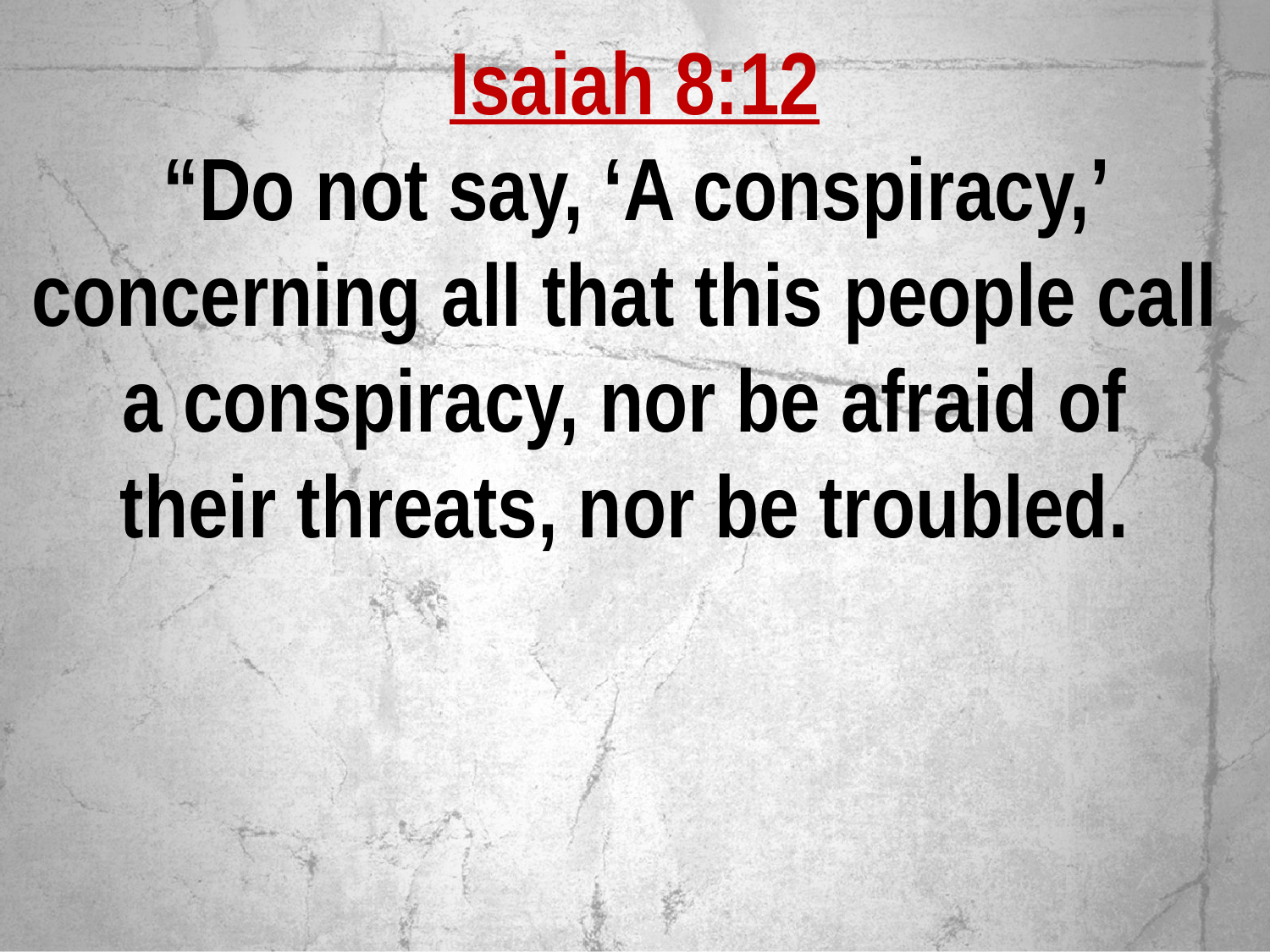

Isaiah 8:12
“Do not say, ‘A conspiracy,’ concerning all that this people call
a conspiracy, nor be afraid of
their threats, nor be troubled.